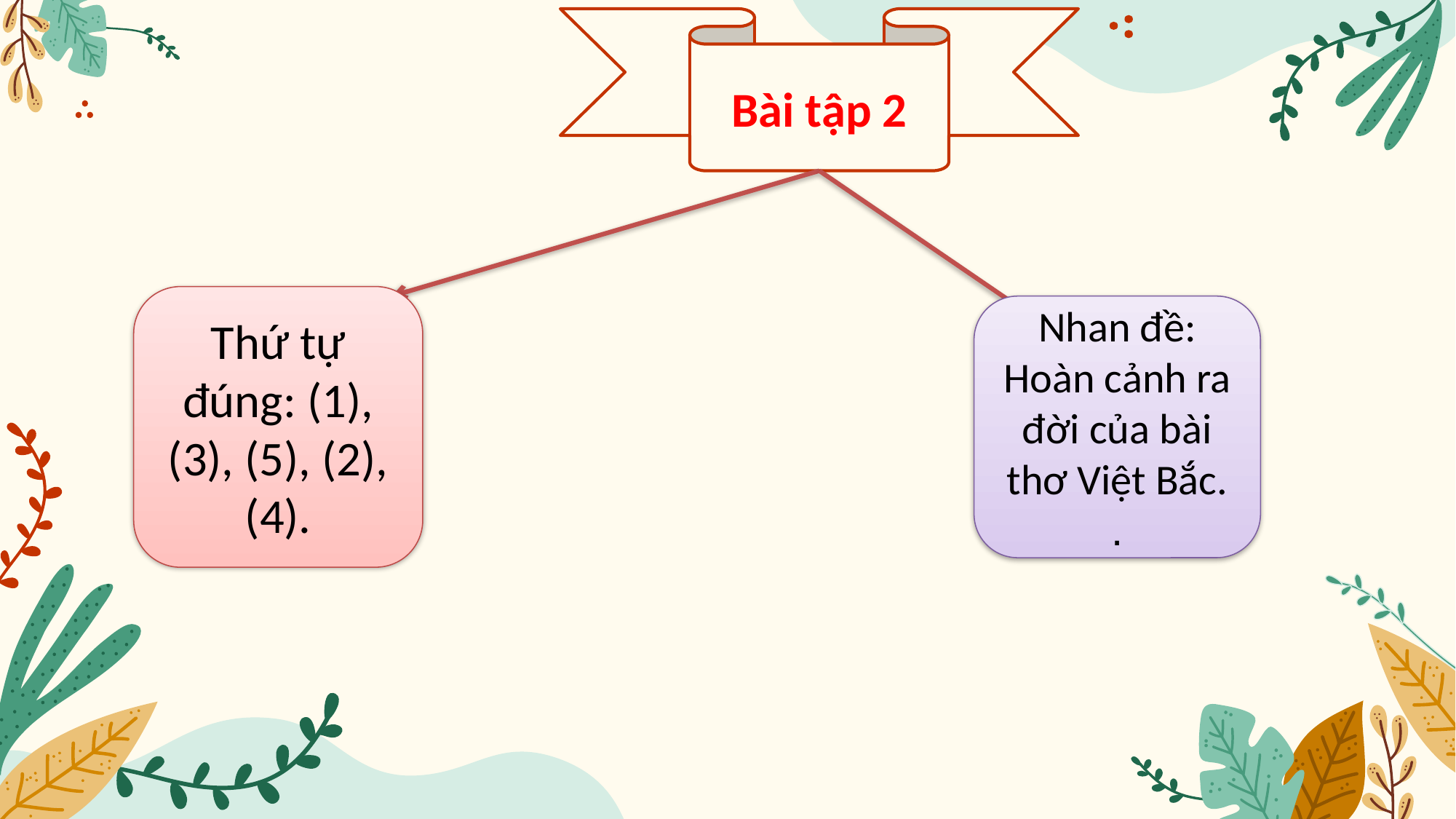

Bài tập 2
Thứ tự đúng: (1), (3), (5), (2), (4).
Nhan đề: Hoàn cảnh ra đời của bài thơ Việt Bắc.
.